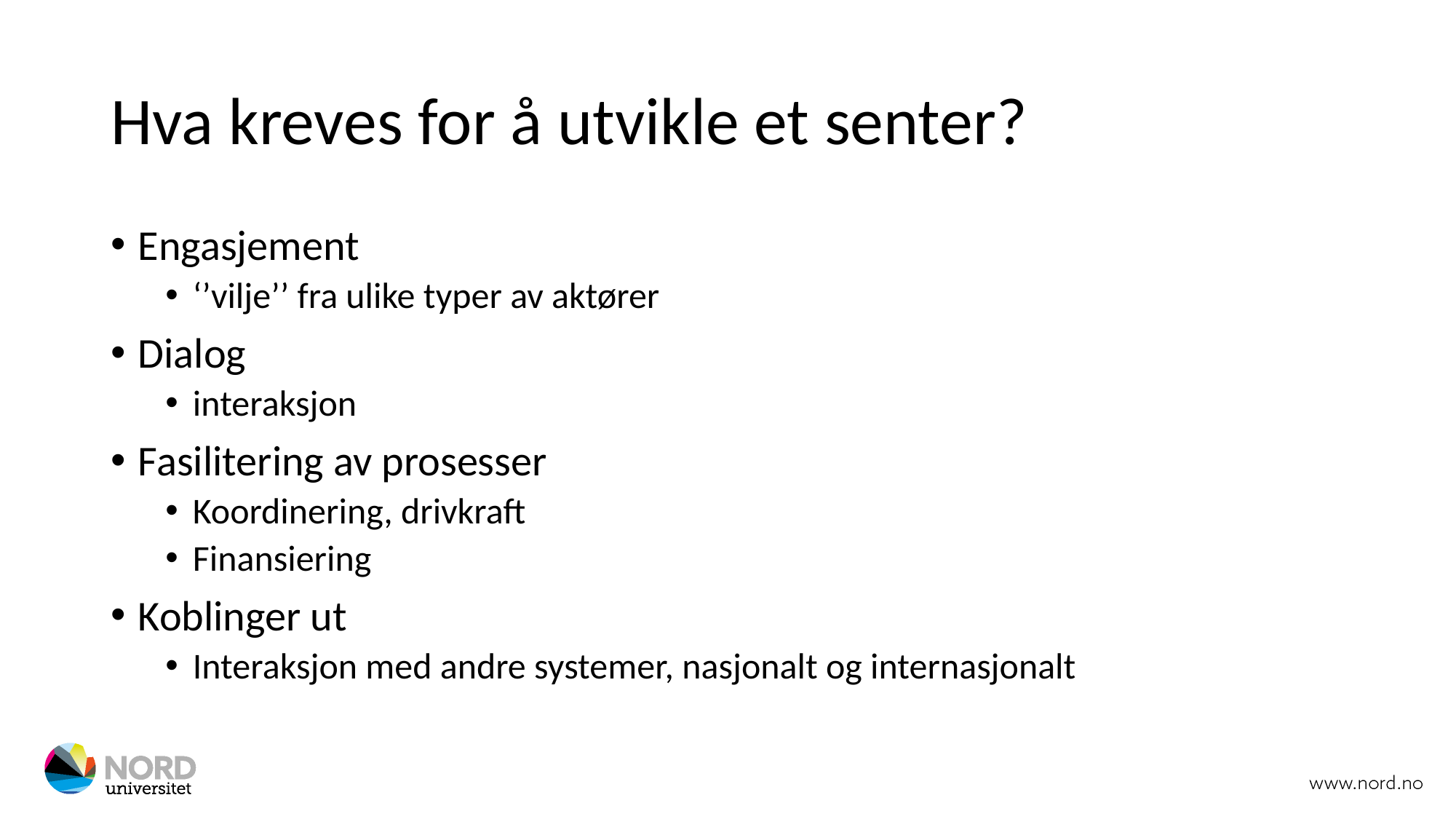

# Hva kreves for å utvikle et senter?
Engasjement
‘’vilje’’ fra ulike typer av aktører
Dialog
interaksjon
Fasilitering av prosesser
Koordinering, drivkraft
Finansiering
Koblinger ut
Interaksjon med andre systemer, nasjonalt og internasjonalt